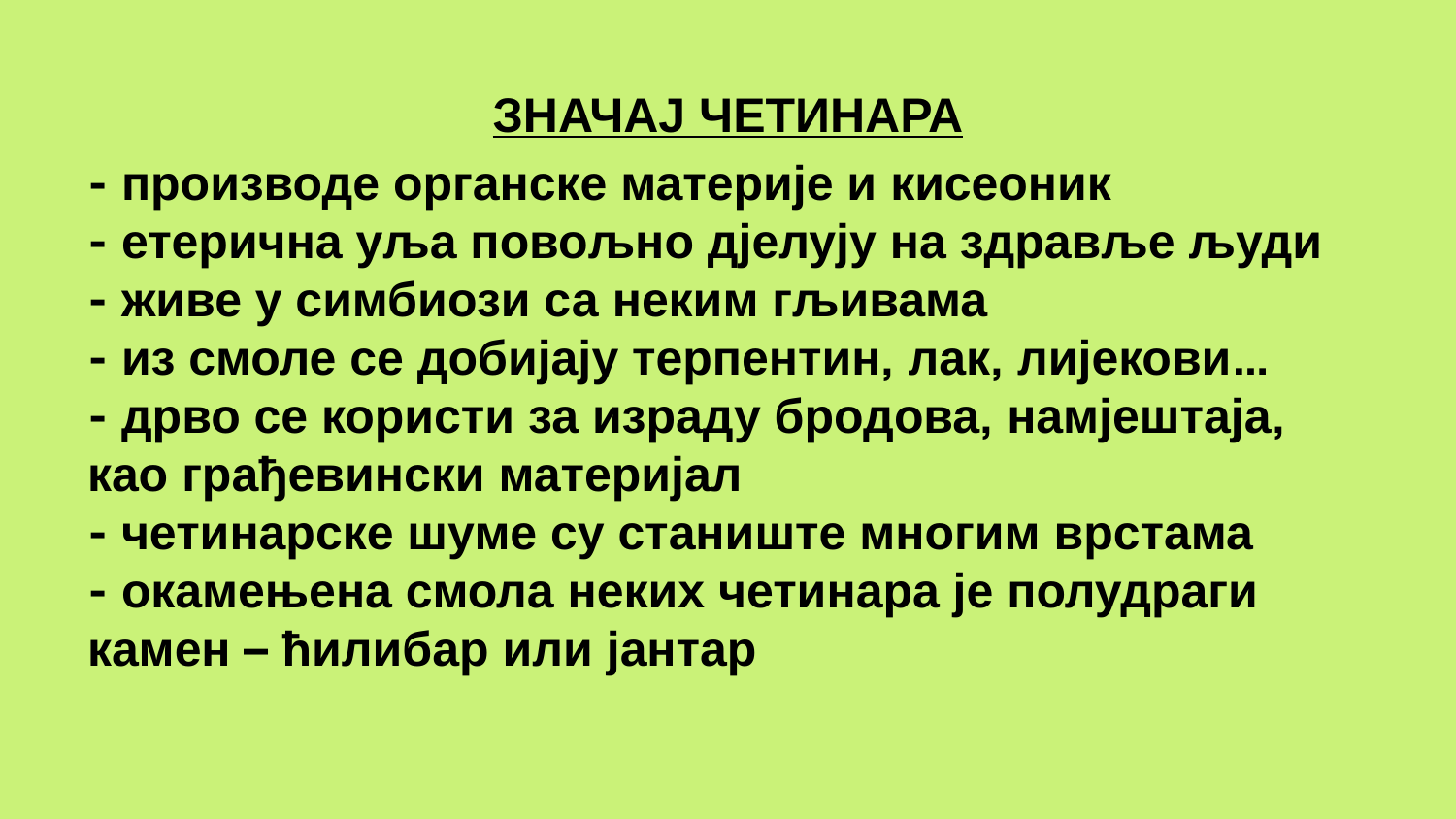

ЗНАЧАЈ ЧЕТИНАРА
- производе органске материје и кисеоник
- етерична уља повољно дјелују на здравље људи
- живе у симбиози са неким гљивама
- из смоле се добијају терпентин, лак, лијекови…
- дрво се користи за израду бродова, намјештаја, као грађевински материјал
- четинарске шуме су станиште многим врстама
- окамењена смола неких четинара је полудраги камен – ћилибар или јантар